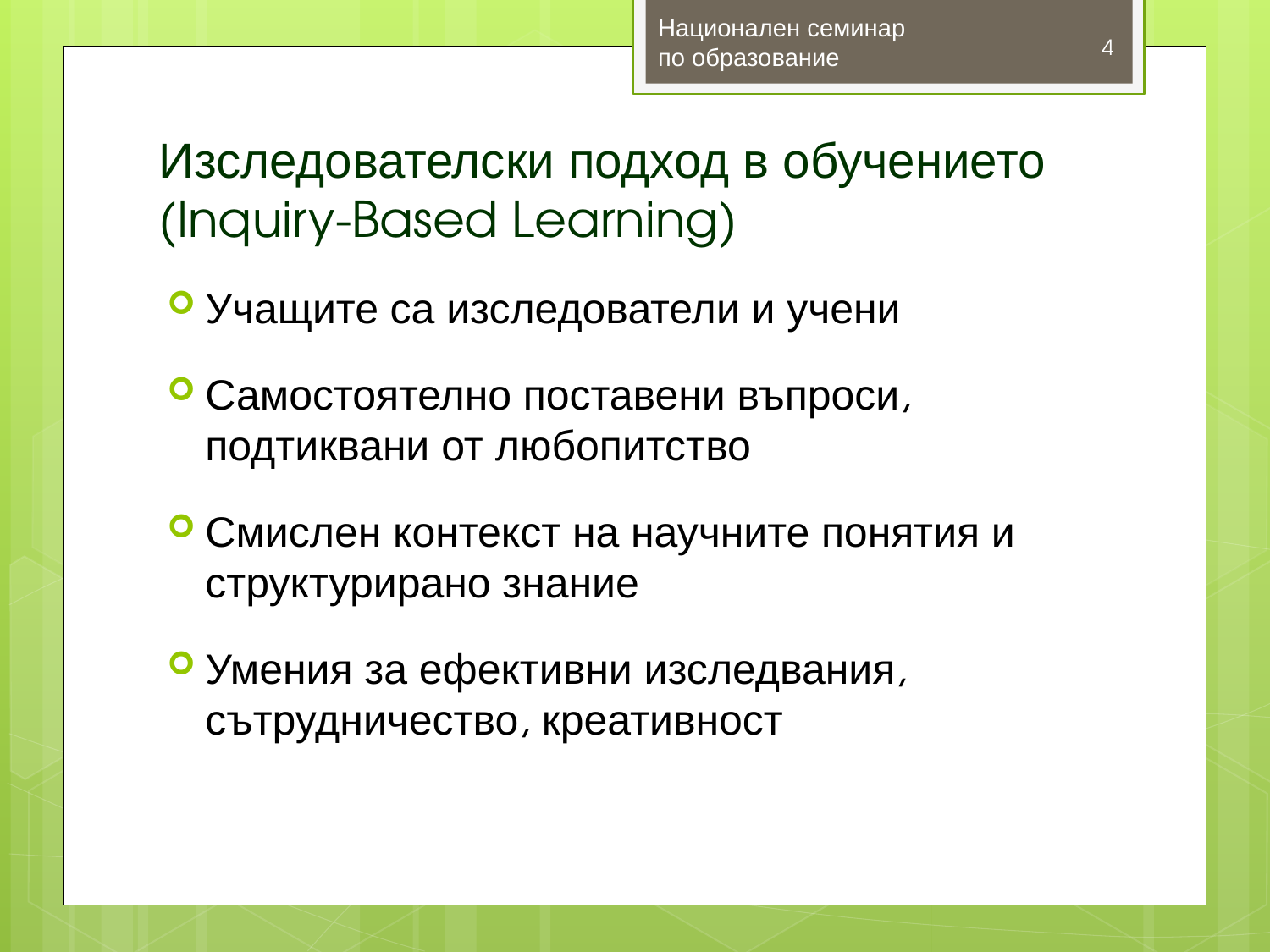

Национален семинар
по образование
4
# Изследователски подход в обучението (Inquiry-Based Learning)
Учащите са изследователи и учени

Самостоятелно поставени въпроси, подтиквани от любопитство

Смислен контекст на научните понятия и структурирано знание

Умения за ефективни изследвания, сътрудничество, креативност